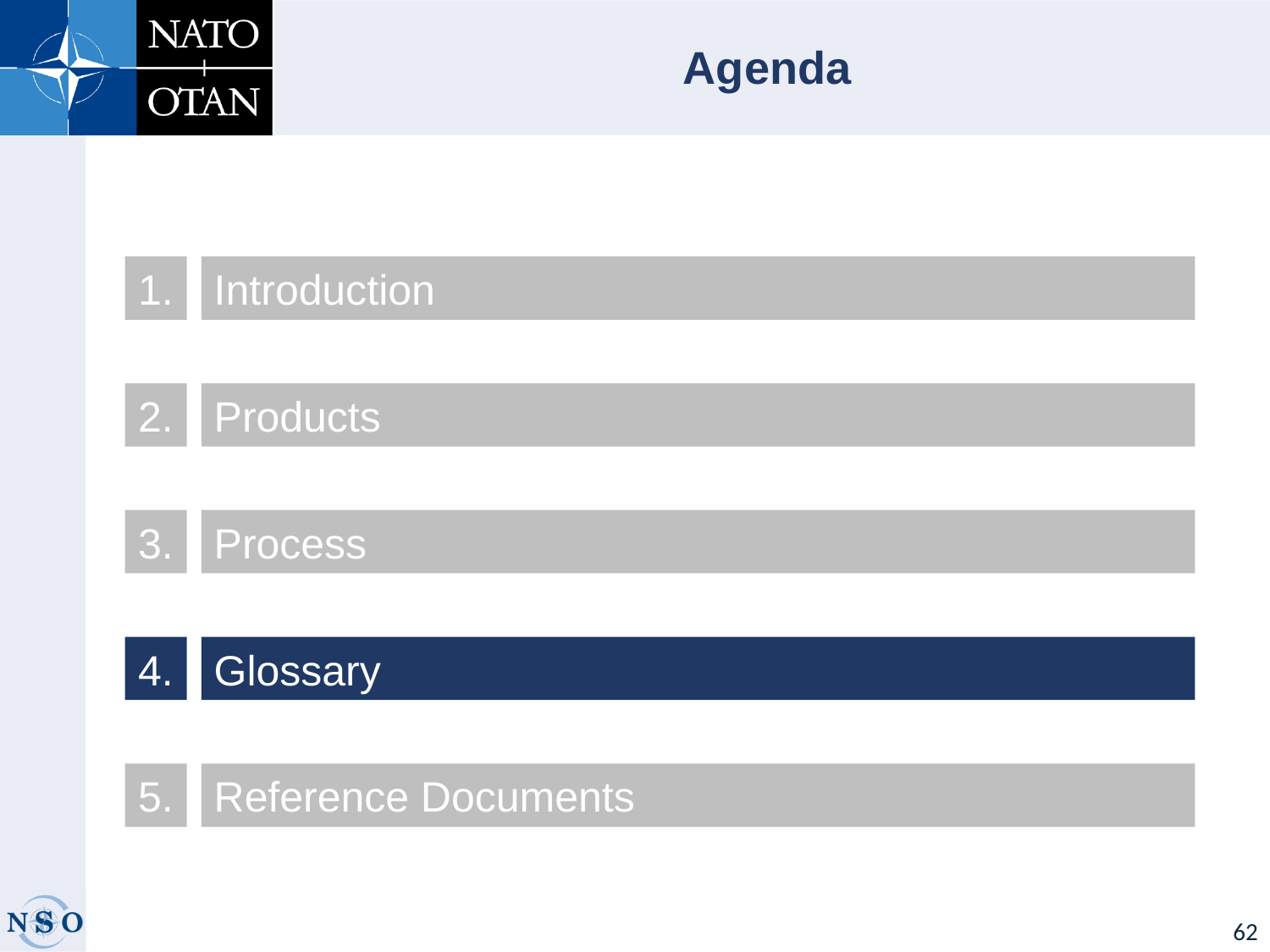

Agenda
1.
Introduction
2.
Products
3.
Process
4.
Glossary
5.
Reference Documents
62